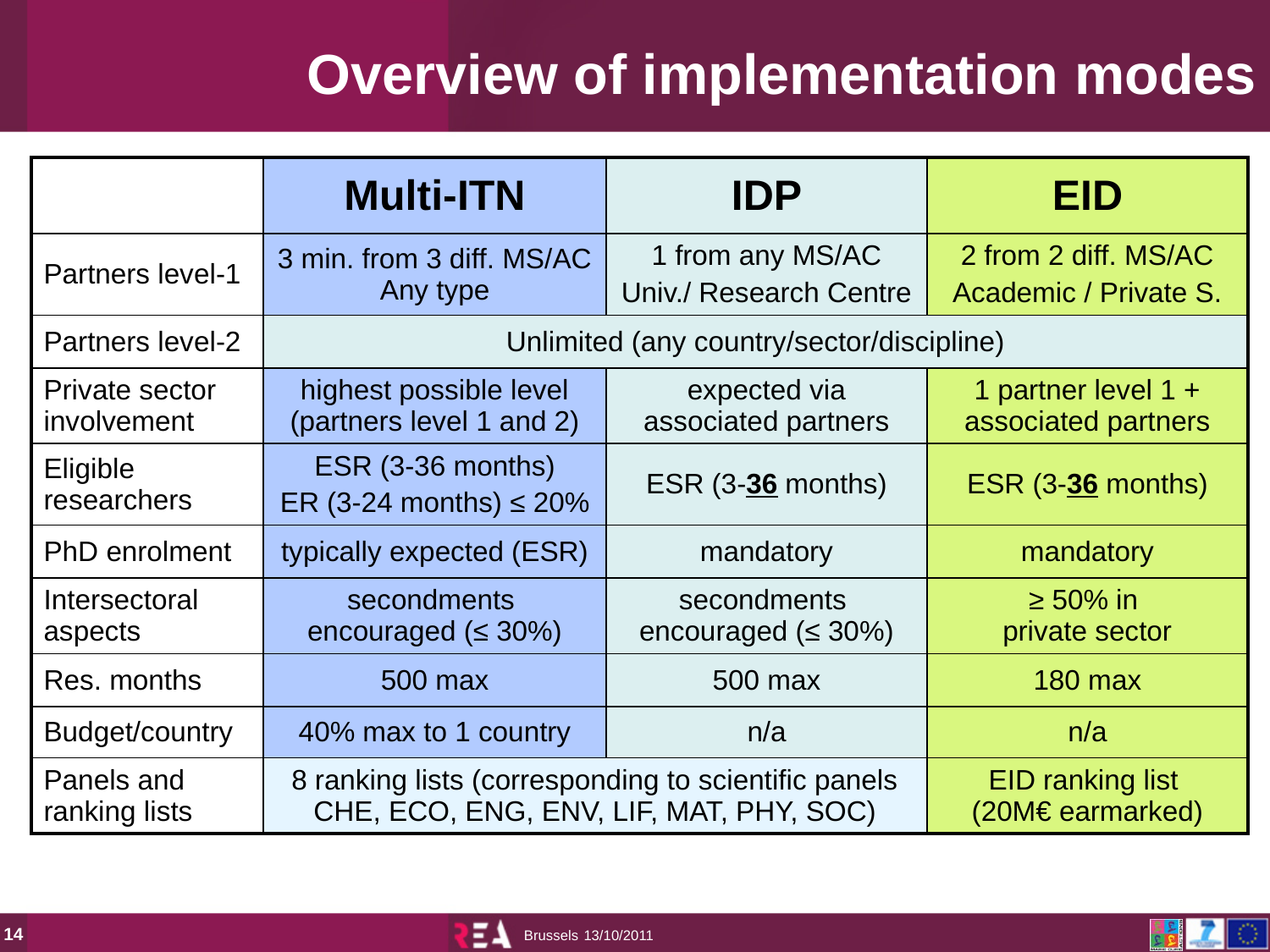

Overview of implementation modes
|  | Multi-ITN | IDP | EID |
| --- | --- | --- | --- |
| Partners level-1 | 3 min. from 3 diff. MS/AC Any type | 1 from any MS/AC Univ./ Research Centre | 2 from 2 diff. MS/AC Academic / Private S. |
| Partners level-2 | Unlimited (any country/sector/discipline) |  |  |
| Private sector involvement | highest possible level (partners level 1 and 2) | expected via associated partners | 1 partner level 1 + associated partners |
| Eligible researchers | ESR (3-36 months) ER (3-24 months) ≤ 20% | ESR (3-36 months) | ESR (3-36 months) |
| PhD enrolment | typically expected (ESR) | mandatory | mandatory |
| Intersectoral aspects | secondments encouraged (≤ 30%) | secondments encouraged (≤ 30%) | ≥ 50% in private sector |
| Res. months | 500 max | 500 max | 180 max |
| Budget/country | 40% max to 1 country | n/a | n/a |
| Panels and ranking lists | 8 ranking lists (corresponding to scientific panels CHE, ECO, ENG, ENV, LIF, MAT, PHY, SOC) |  | EID ranking list (20M€ earmarked) |